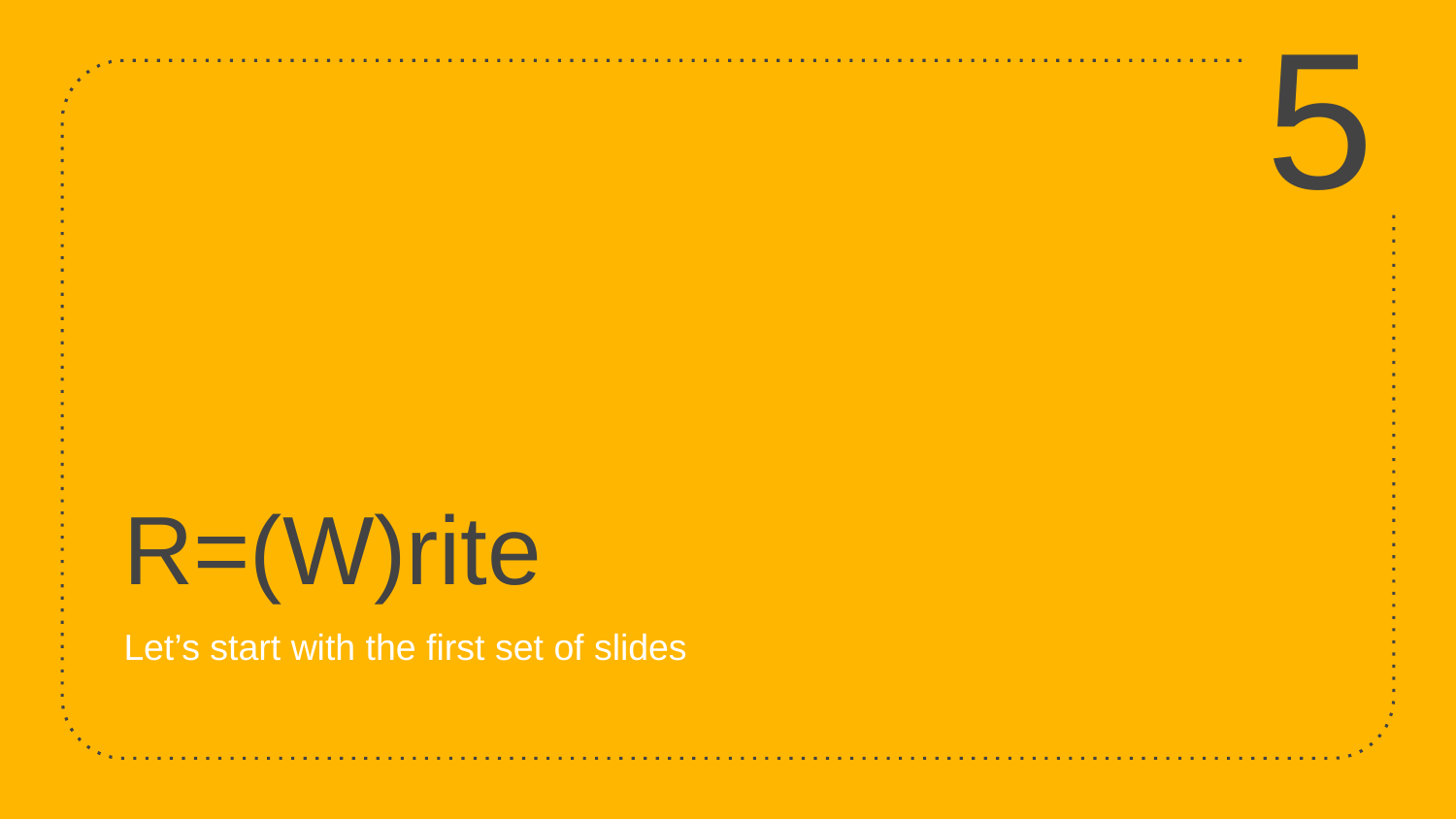

5
# R=(W)rite
Let’s start with the first set of slides